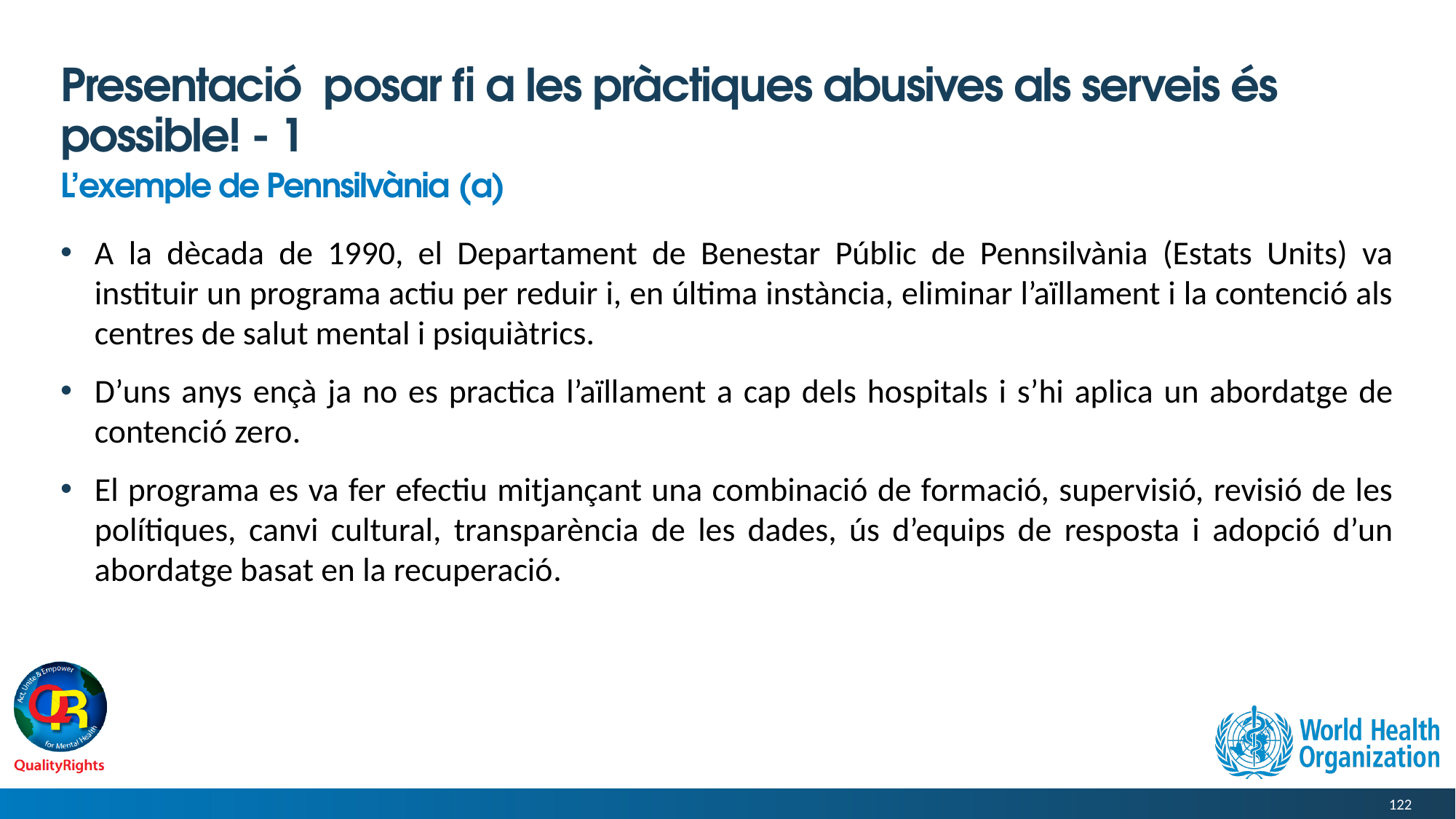

# Presentació  posar fi a les pràctiques abusives als serveis és possible! - 1
L’exemple de Pennsilvània (a)
A la dècada de 1990, el Departament de Benestar Públic de Pennsilvània (Estats Units) va instituir un programa actiu per reduir i, en última instància, eliminar l’aïllament i la contenció als centres de salut mental i psiquiàtrics.
D’uns anys ençà ja no es practica l’aïllament a cap dels hospitals i s’hi aplica un abordatge de contenció zero.
El programa es va fer efectiu mitjançant una combinació de formació, supervisió, revisió de les polítiques, canvi cultural, transparència de les dades, ús d’equips de resposta i adopció d’un abordatge basat en la recuperació.